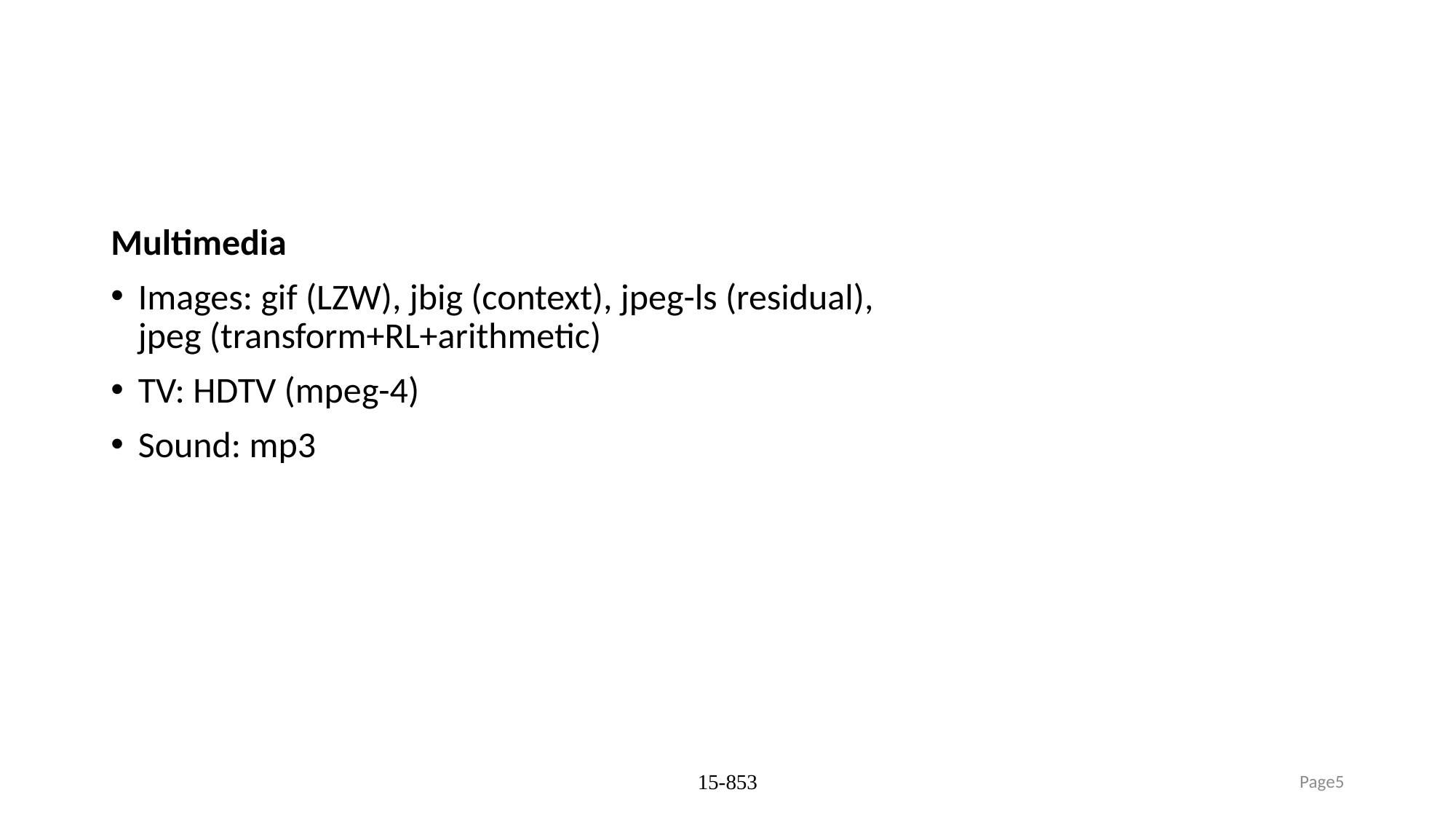

#
Multimedia
Images: gif (LZW), jbig (context), jpeg-ls (residual),
jpeg (transform+RL+arithmetic)
TV: HDTV (mpeg-4)
Sound: mp3

15-853
Page5